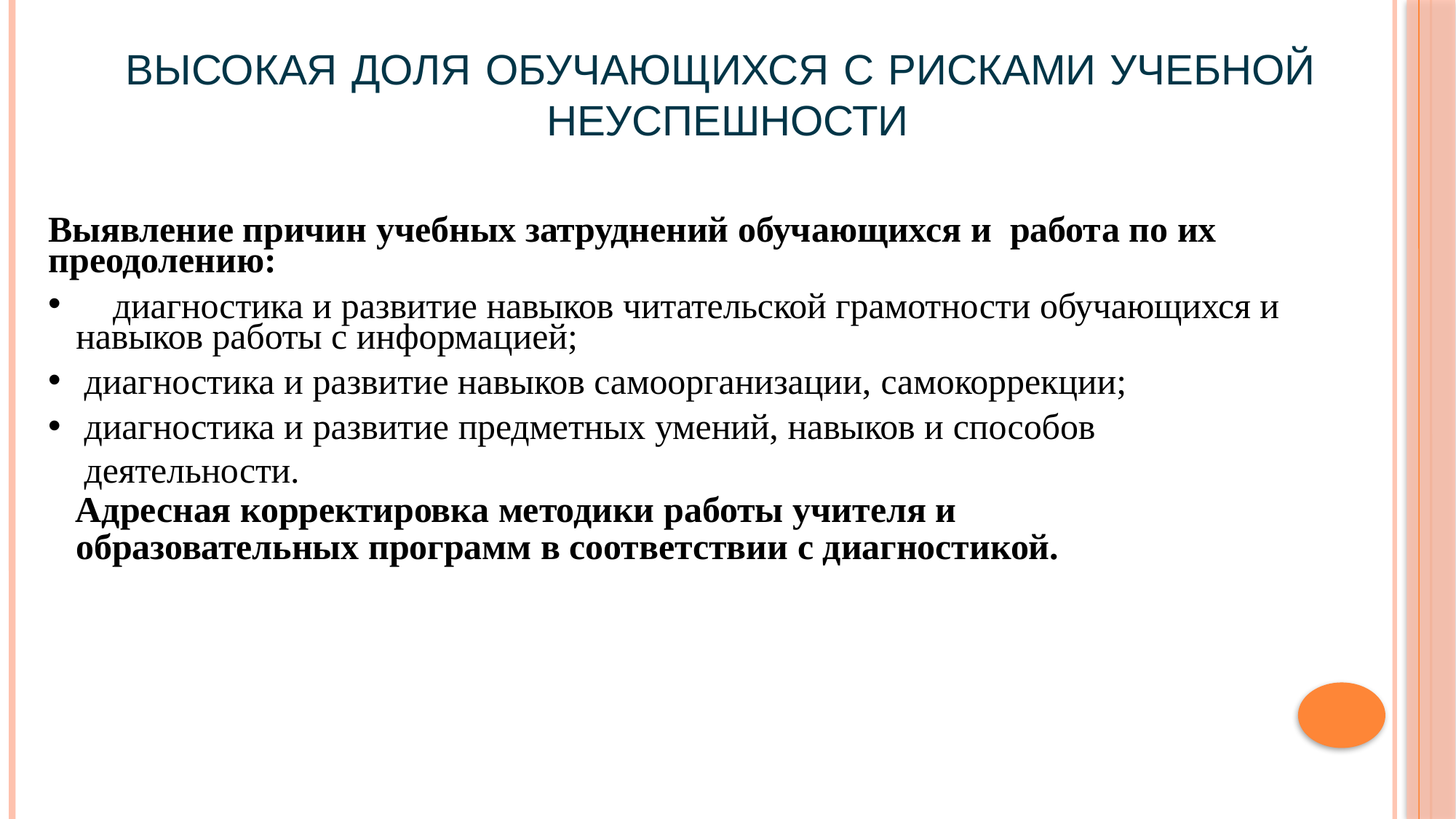

# Высокая доля обучающихся с рисками учебной  неуспешности
Выявление причин учебных затруднений обучающихся и  работа по их преодолению:
	диагностика и развитие навыков читательской грамотности обучающихся и  навыков работы с информацией;
диагностика и развитие навыков самоорганизации, самокоррекции;
диагностика и развитие предметных умений, навыков и способов деятельности.
   Адресная корректировка методики работы учителя и
образовательных программ в соответствии с диагностикой.